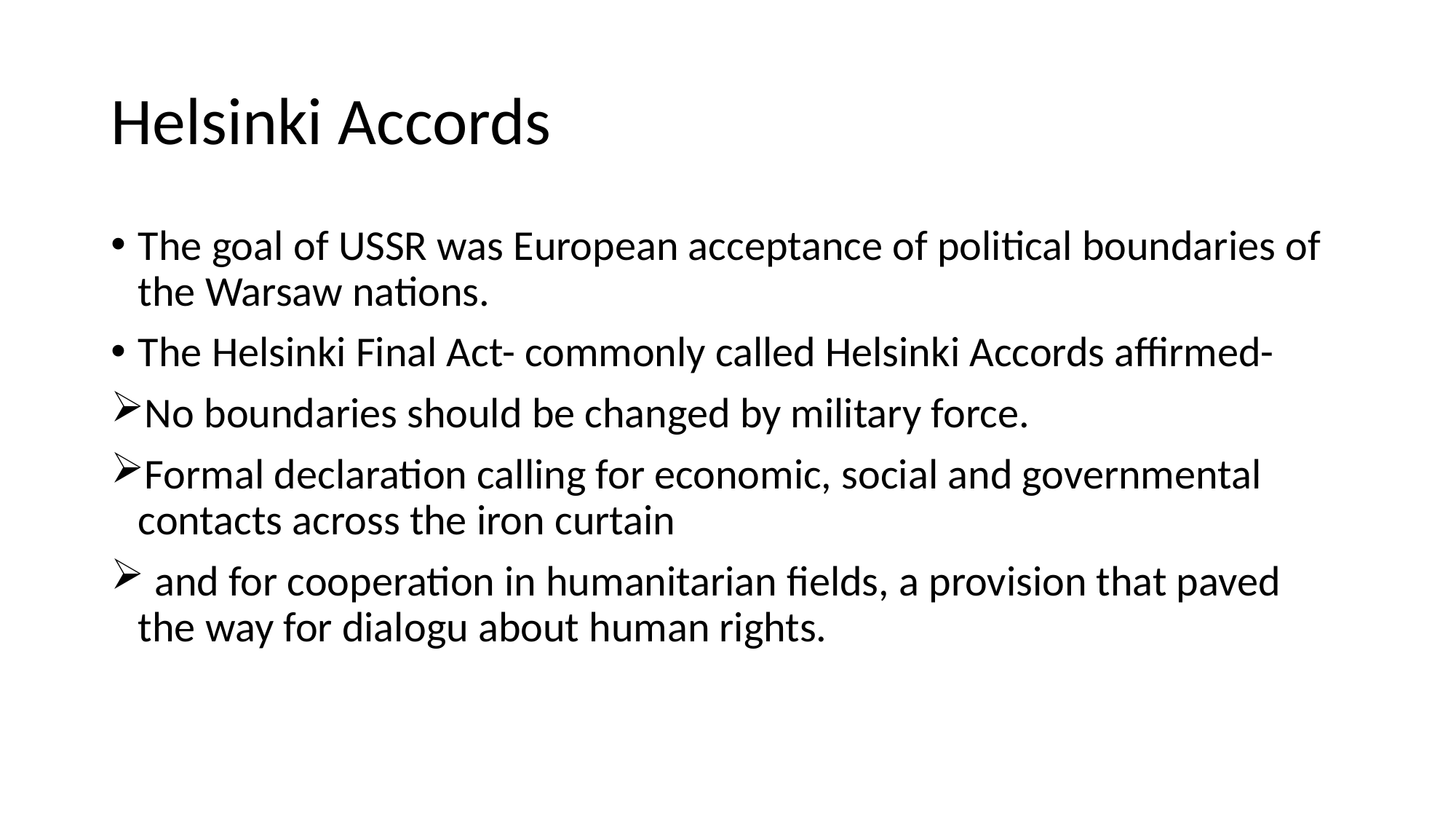

# Helsinki Accords
The goal of USSR was European acceptance of political boundaries of the Warsaw nations.
The Helsinki Final Act- commonly called Helsinki Accords affirmed-
No boundaries should be changed by military force.
Formal declaration calling for economic, social and governmental contacts across the iron curtain
 and for cooperation in humanitarian fields, a provision that paved the way for dialogu about human rights.